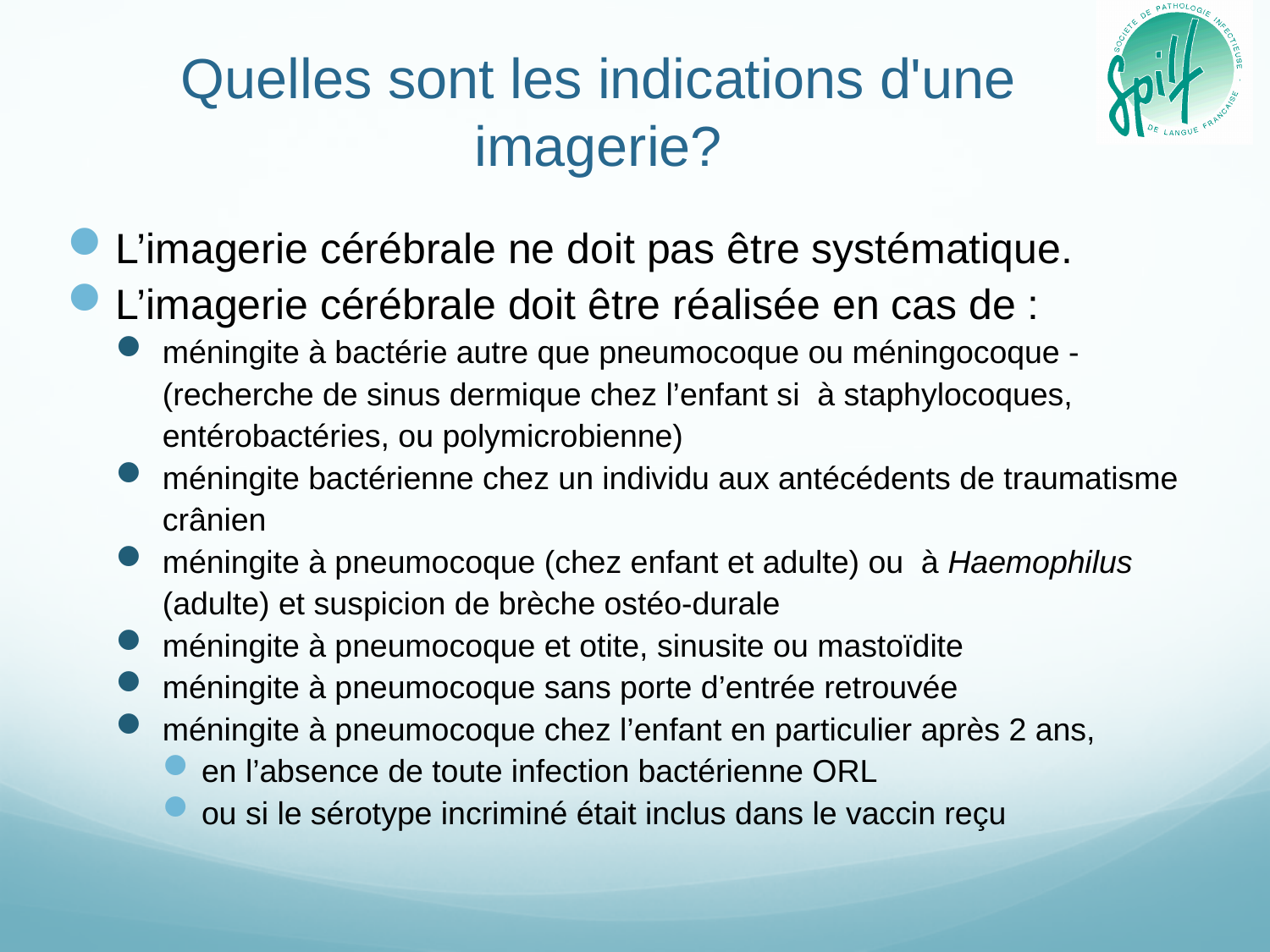

# Quelles sont les indications d'une imagerie?
L’imagerie cérébrale ne doit pas être systématique.
L’imagerie cérébrale doit être réalisée en cas de :
méningite à bactérie autre que pneumocoque ou méningocoque - (recherche de sinus dermique chez l’enfant si  à staphylocoques, entérobactéries, ou polymicrobienne)
méningite bactérienne chez un individu aux antécédents de traumatisme crânien
méningite à pneumocoque (chez enfant et adulte) ou  à Haemophilus (adulte) et suspicion de brèche ostéo-durale
méningite à pneumocoque et otite, sinusite ou mastoïdite
méningite à pneumocoque sans porte d’entrée retrouvée
méningite à pneumocoque chez l’enfant en particulier après 2 ans,
en l’absence de toute infection bactérienne ORL
ou si le sérotype incriminé était inclus dans le vaccin reçu